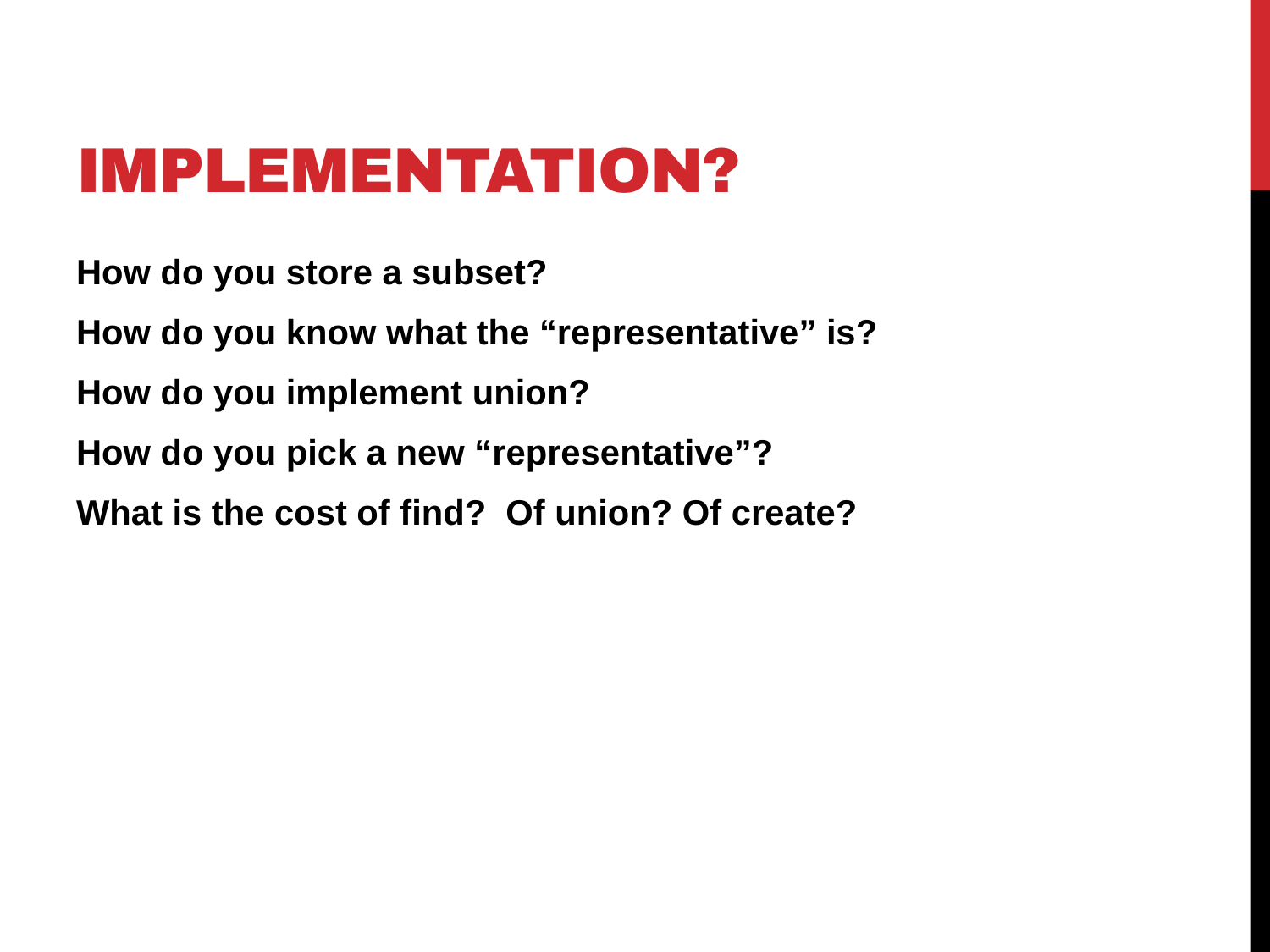

# Implementation?
How do you store a subset?
How do you know what the “representative” is?
How do you implement union?
How do you pick a new “representative”?
What is the cost of find?  Of union? Of create?